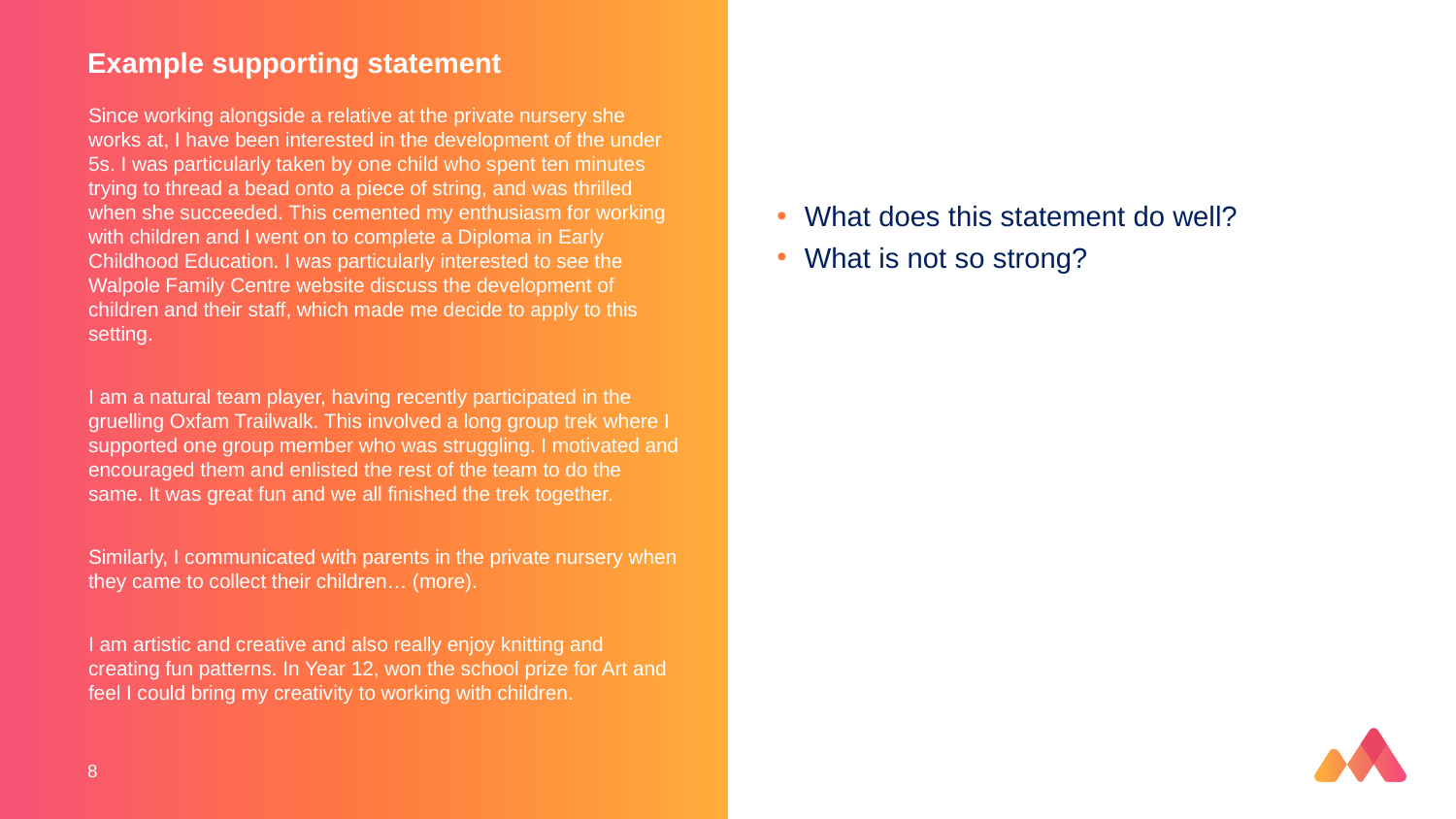

# Example supporting statement
Since working alongside a relative at the private nursery she works at, I have been interested in the development of the under 5s. I was particularly taken by one child who spent ten minutes trying to thread a bead onto a piece of string, and was thrilled when she succeeded. This cemented my enthusiasm for working with children and I went on to complete a Diploma in Early Childhood Education. I was particularly interested to see the Walpole Family Centre website discuss the development of children and their staff, which made me decide to apply to this setting.

I am a natural team player, having recently participated in the gruelling Oxfam Trailwalk. This involved a long group trek where I supported one group member who was struggling. I motivated and encouraged them and enlisted the rest of the team to do the same. It was great fun and we all finished the trek together.

Similarly, I communicated with parents in the private nursery when they came to collect their children… (more).

I am artistic and creative and also really enjoy knitting and creating fun patterns. In Year 12, won the school prize for Art and feel I could bring my creativity to working with children.
What does this statement do well?
What is not so strong?
8